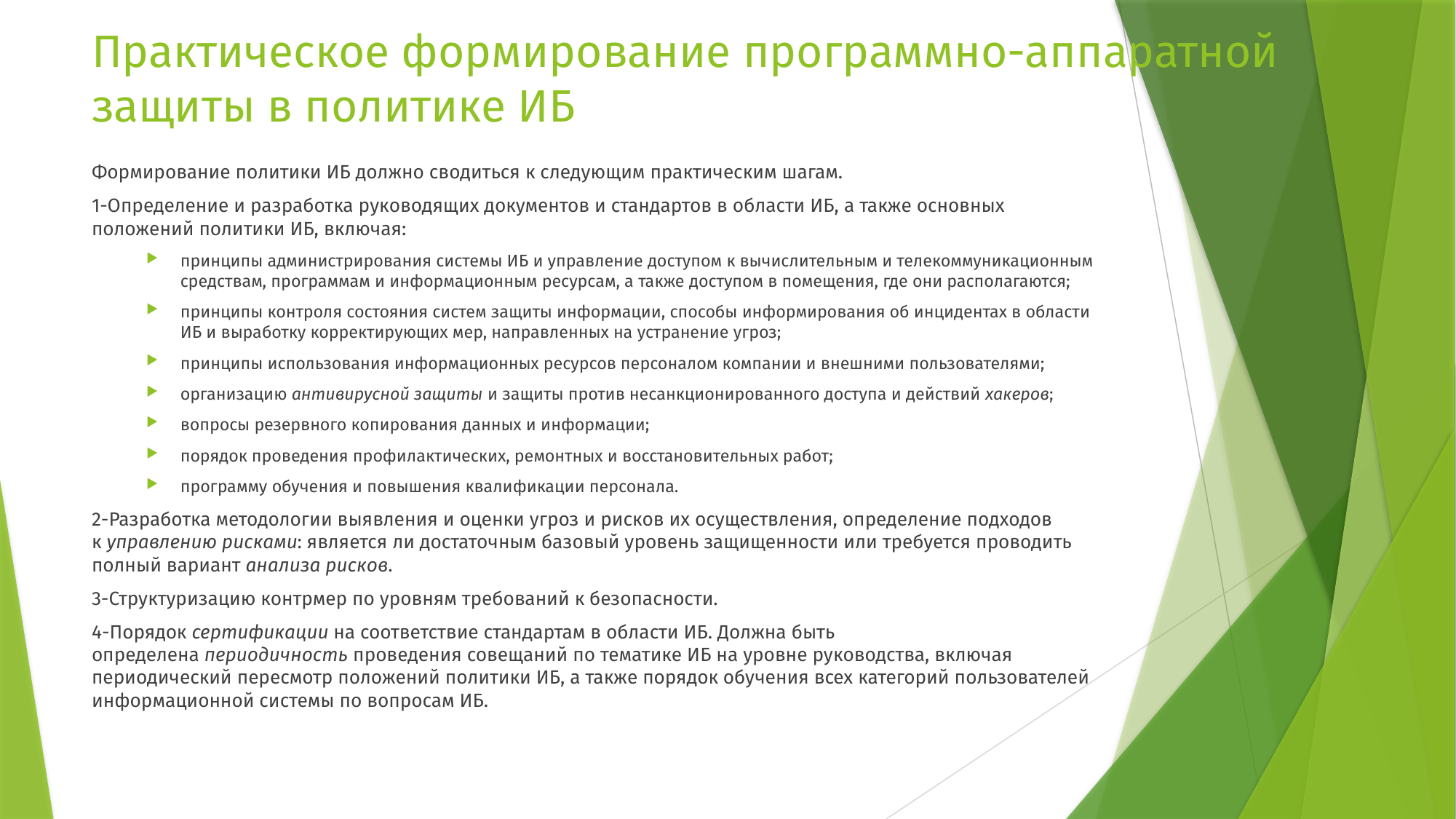

# Практическое формирование программно-аппаратной защиты в политике ИБ
Формирование политики ИБ должно сводиться к следующим практическим шагам.
1-Определение и разработка руководящих документов и стандартов в области ИБ, а также основных положений политики ИБ, включая:
принципы администрирования системы ИБ и управление доступом к вычислительным и телекоммуникационным средствам, программам и информационным ресурсам, а также доступом в помещения, где они располагаются;
принципы контроля состояния систем защиты информации, способы информирования об инцидентах в области ИБ и выработку корректирующих мер, направленных на устранение угроз;
принципы использования информационных ресурсов персоналом компании и внешними пользователями;
организацию антивирусной защиты и защиты против несанкционированного доступа и действий хакеров;
вопросы резервного копирования данных и информации;
порядок проведения профилактических, ремонтных и восстановительных работ;
программу обучения и повышения квалификации персонала.
2-Разработка методологии выявления и оценки угроз и рисков их осуществления, определение подходов к управлению рисками: является ли достаточным базовый уровень защищенности или требуется проводить полный вариант анализа рисков.
3-Структуризацию контрмер по уровням требований к безопасности.
4-Порядок сертификации на соответствие стандартам в области ИБ. Должна быть определена периодичность проведения совещаний по тематике ИБ на уровне руководства, включая периодический пересмотр положений политики ИБ, а также порядок обучения всех категорий пользователей информационной системы по вопросам ИБ.